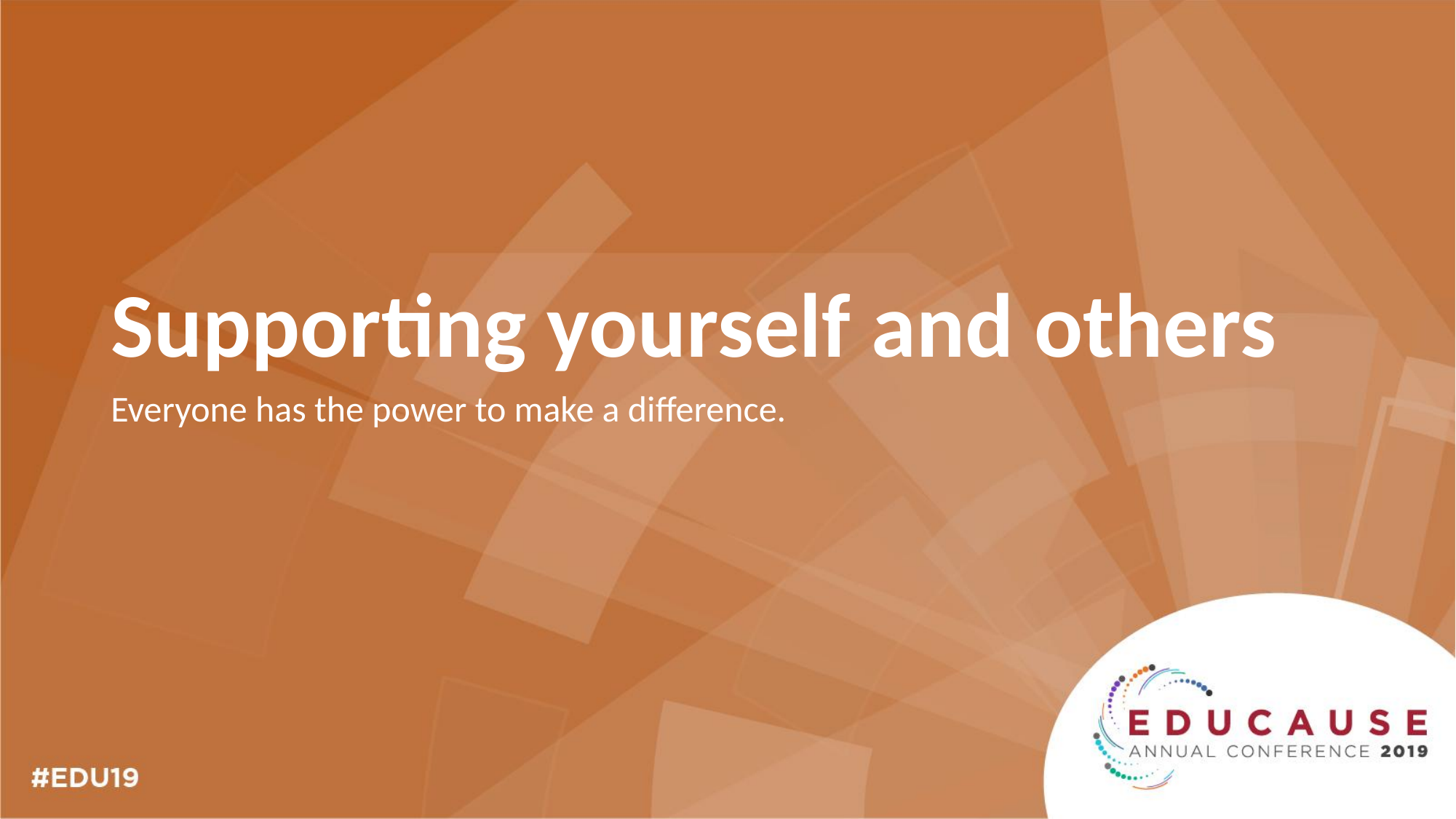

# Supporting yourself and others
Everyone has the power to make a difference.